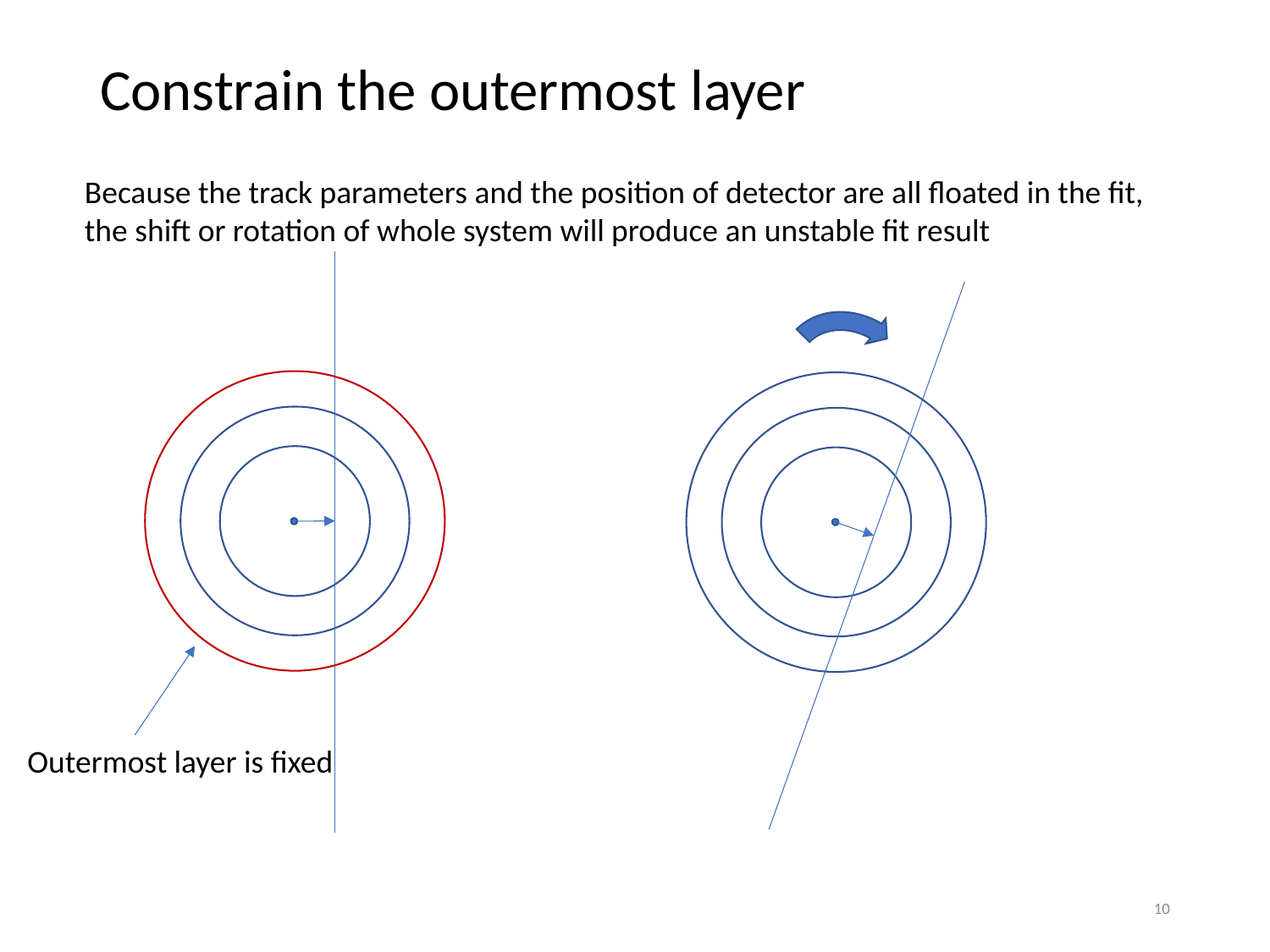

# Constrain the outermost layer
Because the track parameters and the position of detector are all floated in the fit, the shift or rotation of whole system will produce an unstable fit result

Outermost layer is fixed
10